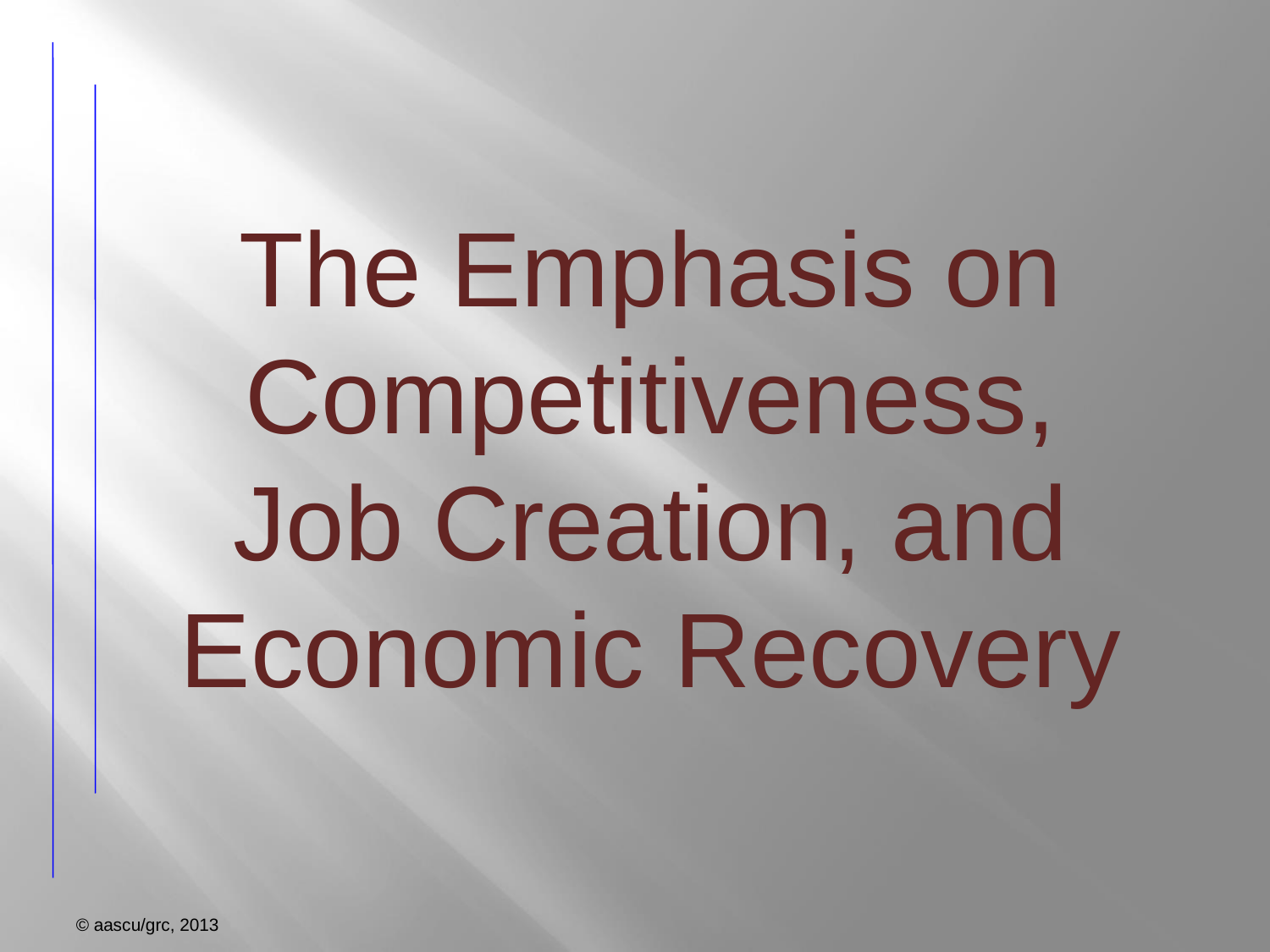

The Emphasis on Competitiveness, Job Creation, and Economic Recovery

© aascu/grc, 2013